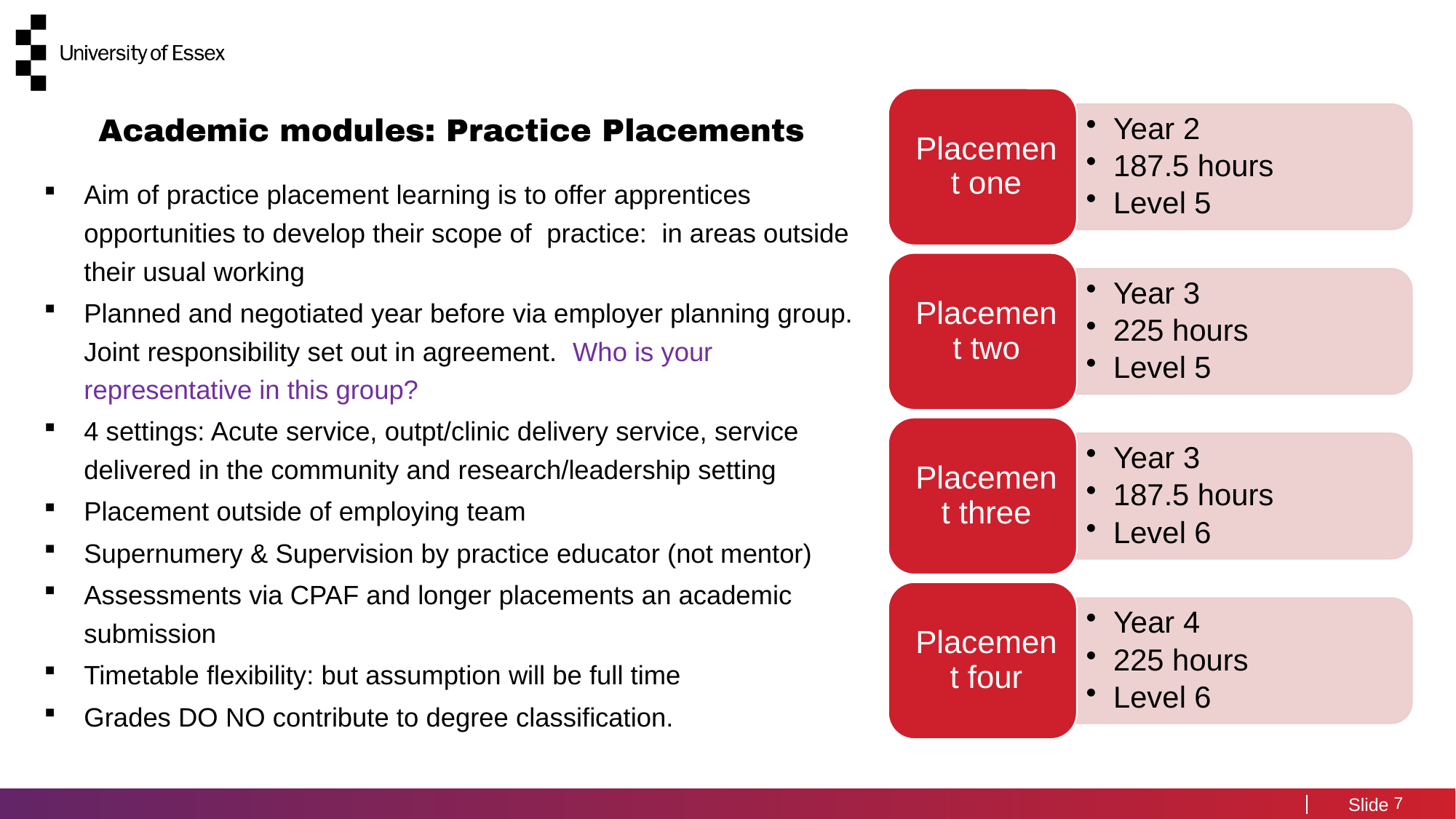

Year 2
187.5 hours
Level 5
Placement one
Year 3
225 hours
Level 5
Placement two
Year 3
187.5 hours
Level 6
Placement three
Year 4
225 hours
Level 6
Placement four
Academic modules: Practice Placements

Aim of practice placement learning is to offer apprentices opportunities to develop their scope of  practice:  in areas outside their usual working
Planned and negotiated year before via employer planning group.  Joint responsibility set out in agreement.  Who is your representative in this group?
4 settings: Acute service, outpt/clinic delivery service, service delivered in the community and research/leadership setting
Placement outside of employing team
Supernumery & Supervision by practice educator (not mentor)
Assessments via CPAF and longer placements an academic submission
Timetable flexibility: but assumption will be full time
Grades DO NO contribute to degree classification.

7